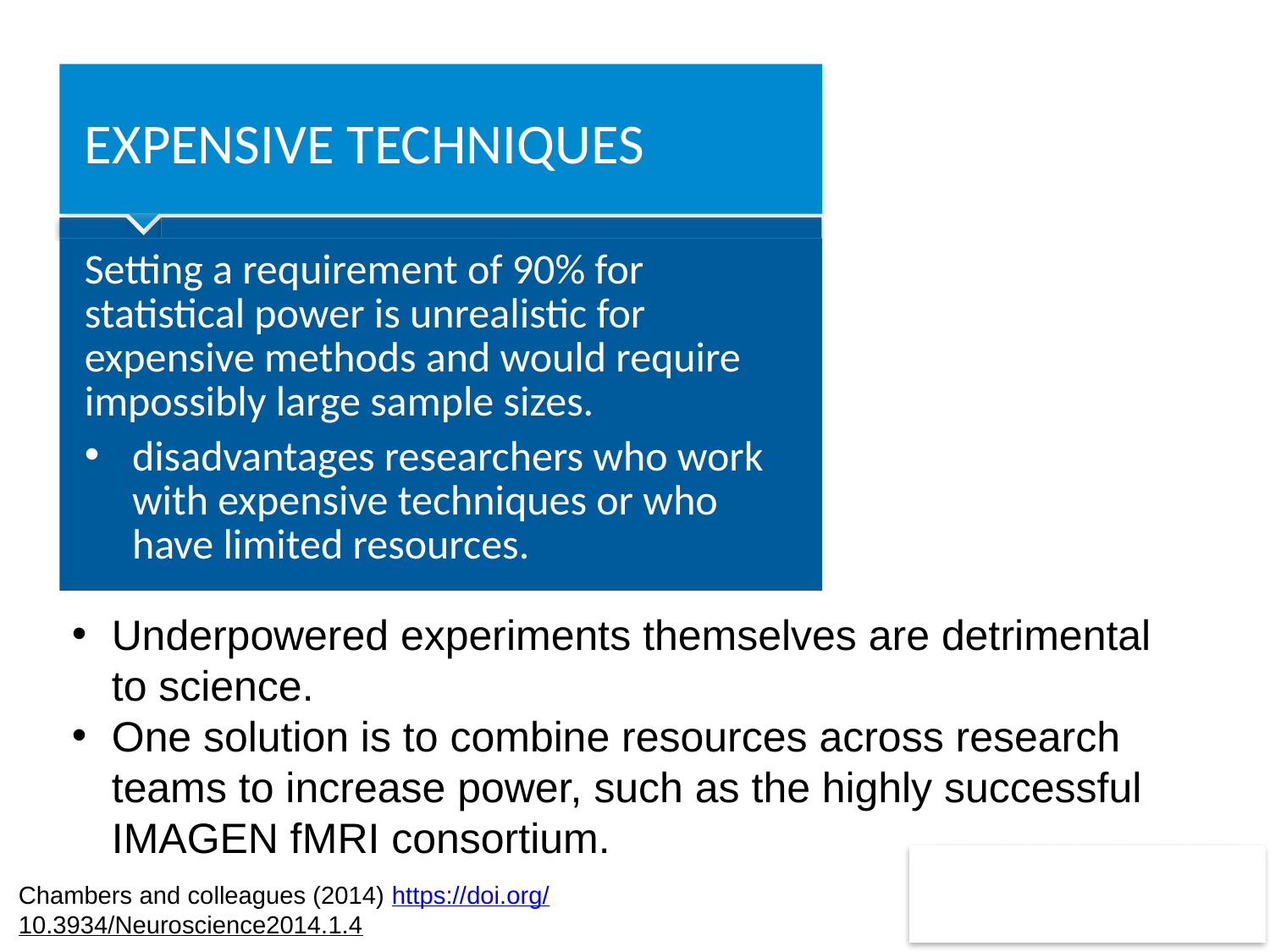

# expensive techniques
Setting a requirement of 90% for statistical power is unrealistic for expensive methods and would require impossibly large sample sizes.
disadvantages researchers who work with expensive techniques or who have limited resources.
Underpowered experiments themselves are detrimental to science.
One solution is to combine resources across research teams to increase power, such as the highly successful IMAGEN fMRI consortium.

Chambers and colleagues (2014) https://doi.org/10.3934/Neuroscience2014.1.4
34
Change footer text: menu > insert > header en footer text